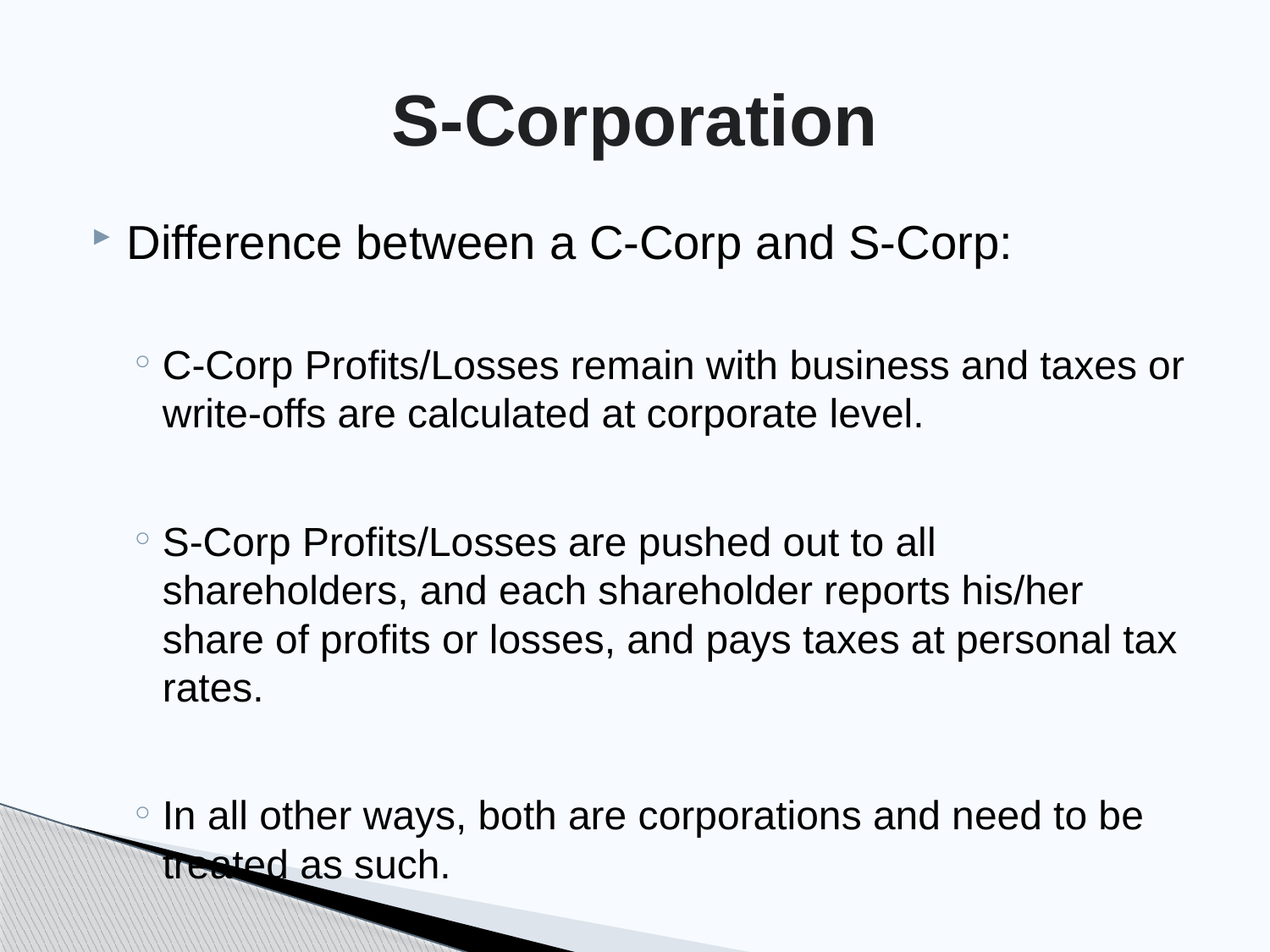

# S-Corporation
Difference between a C-Corp and S-Corp:

C-Corp Profits/Losses remain with business and taxes or write-offs are calculated at corporate level.

S-Corp Profits/Losses are pushed out to all shareholders, and each shareholder reports his/her share of profits or losses, and pays taxes at personal tax rates.

In all other ways, both are corporations and need to be treated as such.